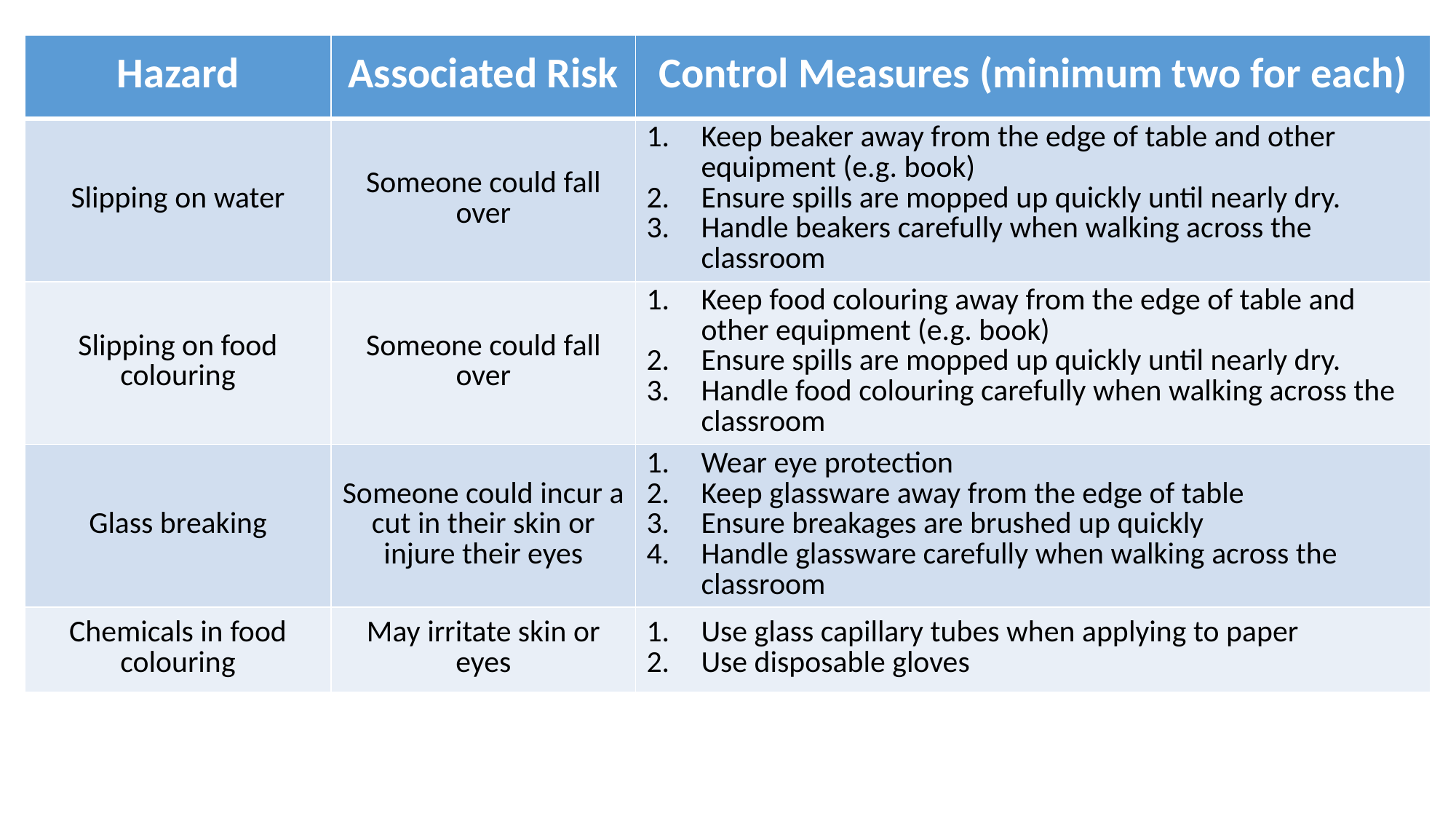

| Hazard | Associated Risk | Control Measures (minimum two for each) |
| --- | --- | --- |
| Slipping on water | Someone could fall over | Keep beaker away from the edge of table and other equipment (e.g. book) Ensure spills are mopped up quickly until nearly dry. Handle beakers carefully when walking across the classroom |
| Slipping on food colouring | Someone could fall over | Keep food colouring away from the edge of table and other equipment (e.g. book) Ensure spills are mopped up quickly until nearly dry. Handle food colouring carefully when walking across the classroom |
| Glass breaking | Someone could incur a cut in their skin or injure their eyes | Wear eye protection Keep glassware away from the edge of table Ensure breakages are brushed up quickly Handle glassware carefully when walking across the classroom |
| Chemicals in food colouring | May irritate skin or eyes | Use glass capillary tubes when applying to paper Use disposable gloves |